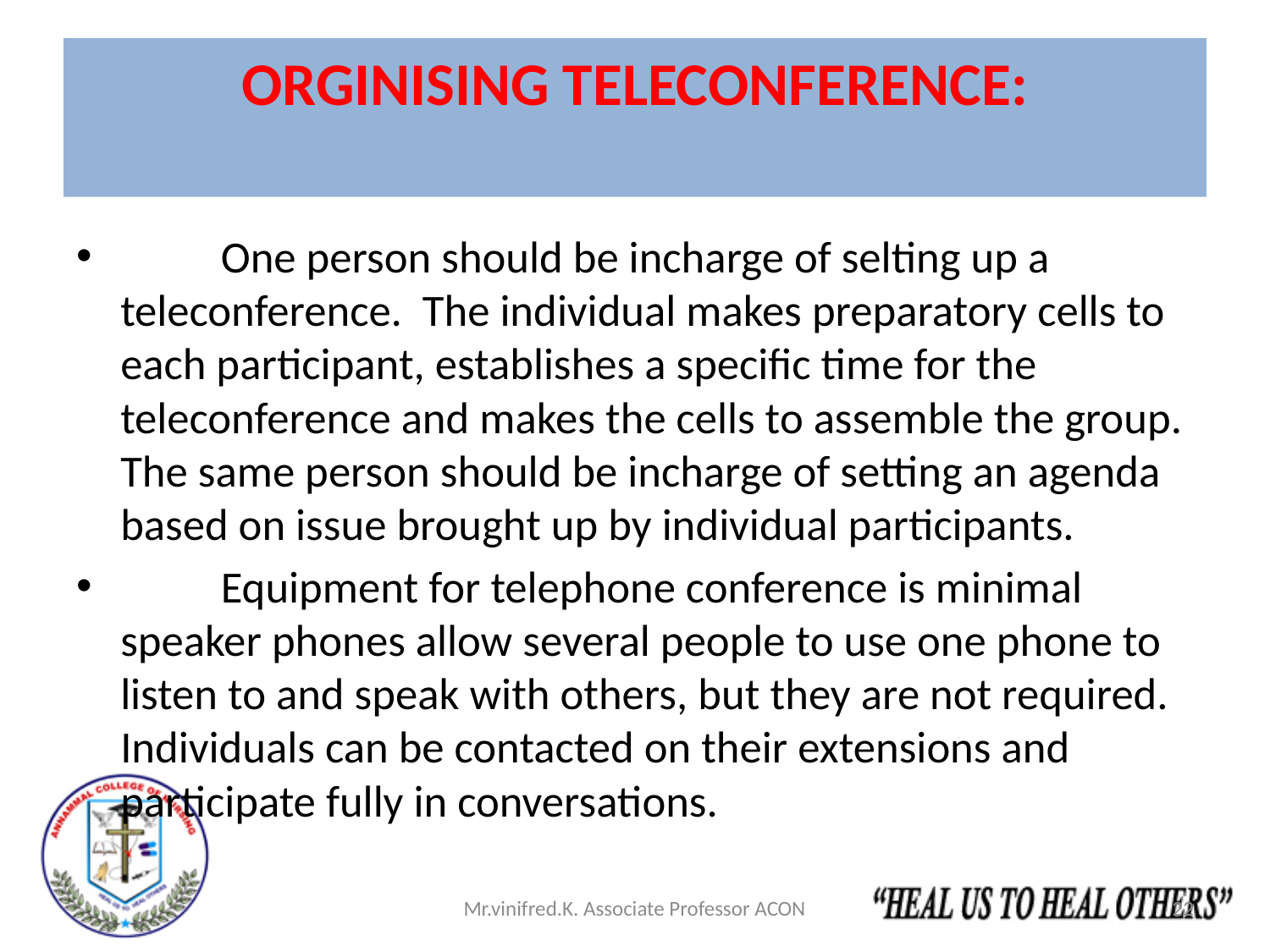

# ORGINISING TELECONFERENCE:
		One person should be incharge of selting up a teleconference.  The individual makes preparatory cells to each participant, establishes a specific time for the teleconference and makes the cells to assemble the group.  The same person should be incharge of setting an agenda based on issue brought up by individual participants.
		Equipment for telephone conference is minimal speaker phones allow several people to use one phone to listen to and speak with others, but they are not required.  Individuals can be contacted on their extensions and participate fully in conversations.

Mr.vinifred.K. Associate Professor ACON
22